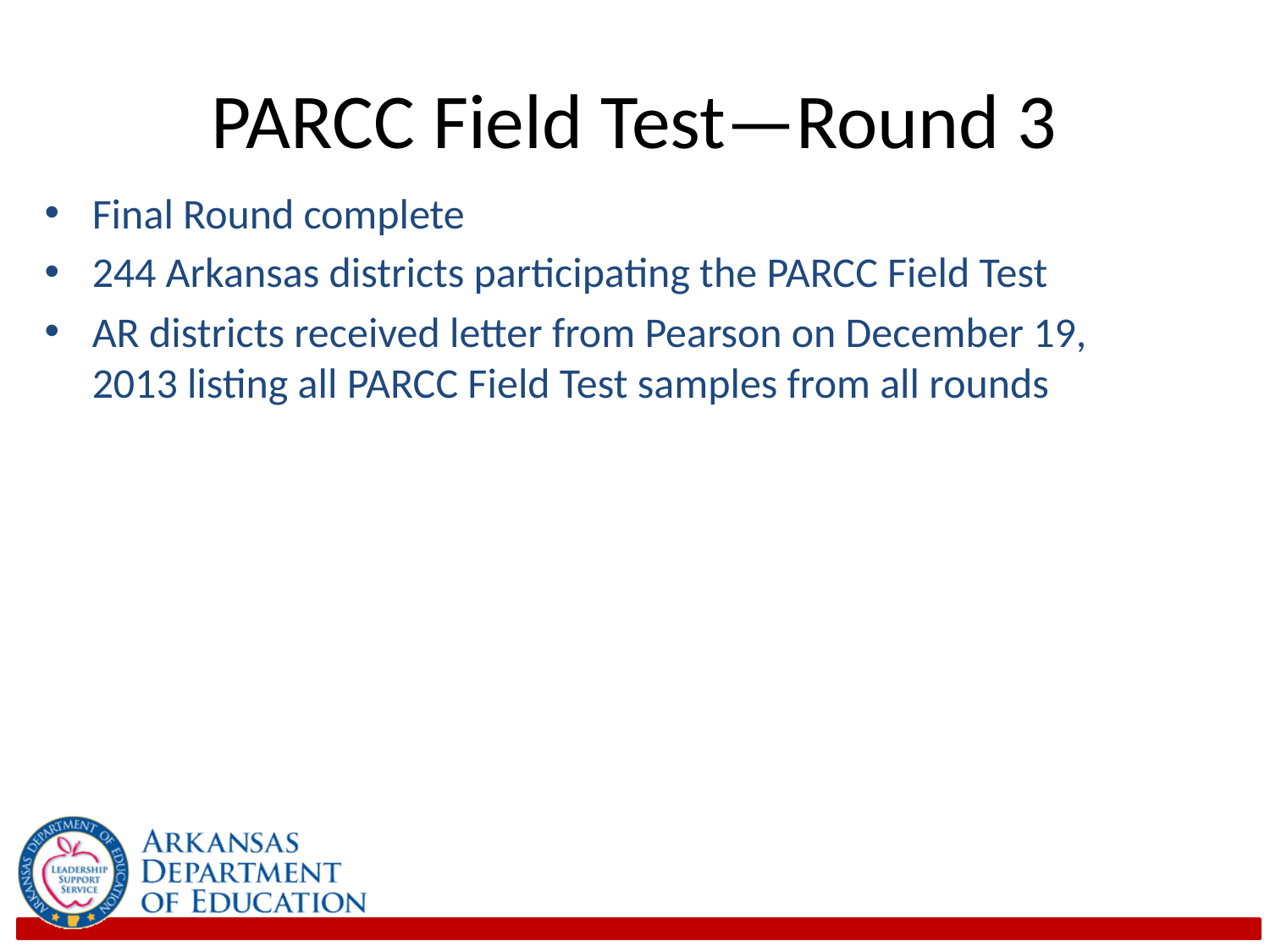

# PARCC Field Test—Round 3
Final Round complete
244 Arkansas districts participating the PARCC Field Test
AR districts received letter from Pearson on December 19, 2013 listing all PARCC Field Test samples from all rounds